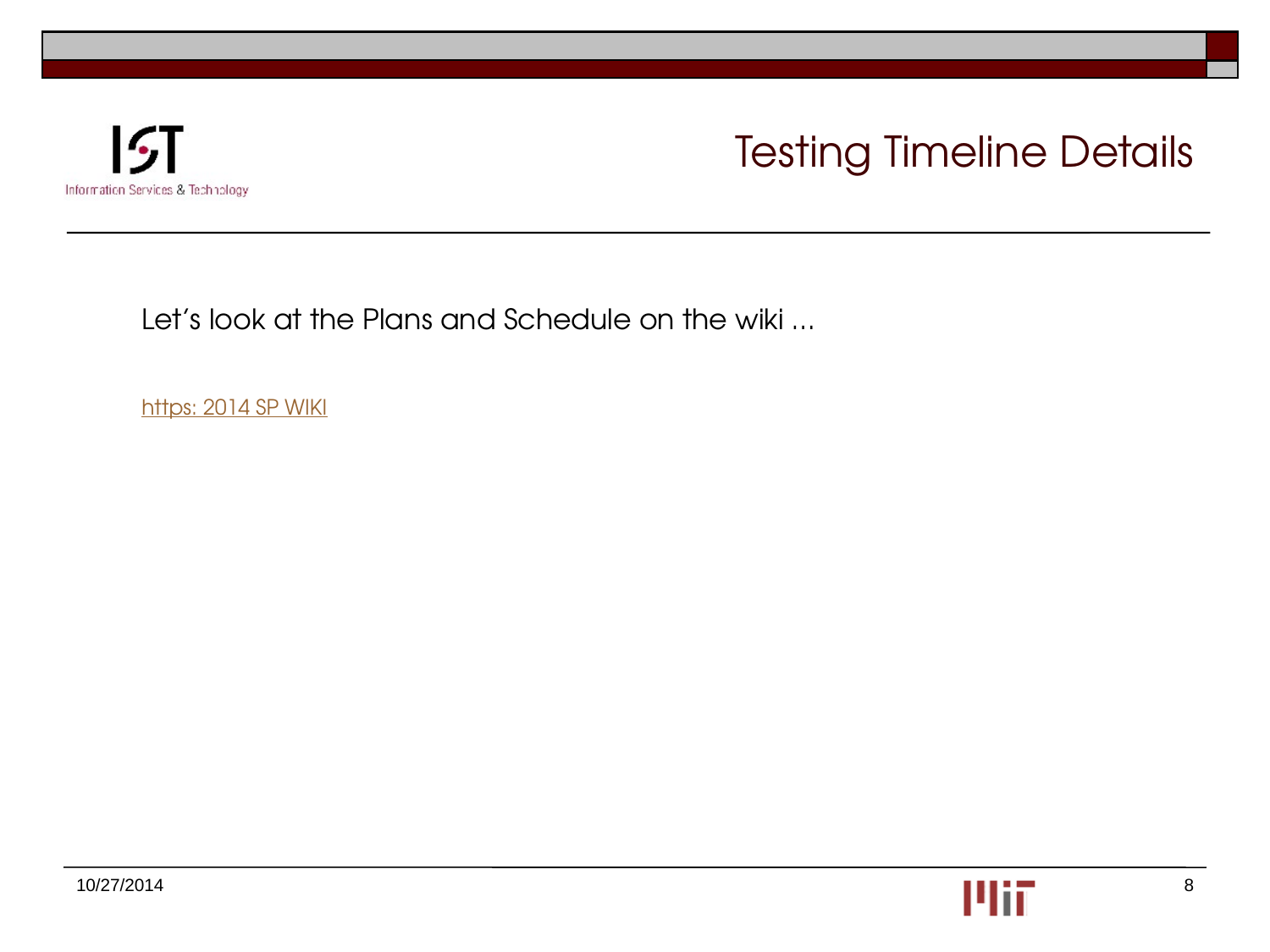

# Testing Timeline Details

Let’s look at the Plans and Schedule on the wiki …

https: 2014 SP WIKI

10/27/2014
8